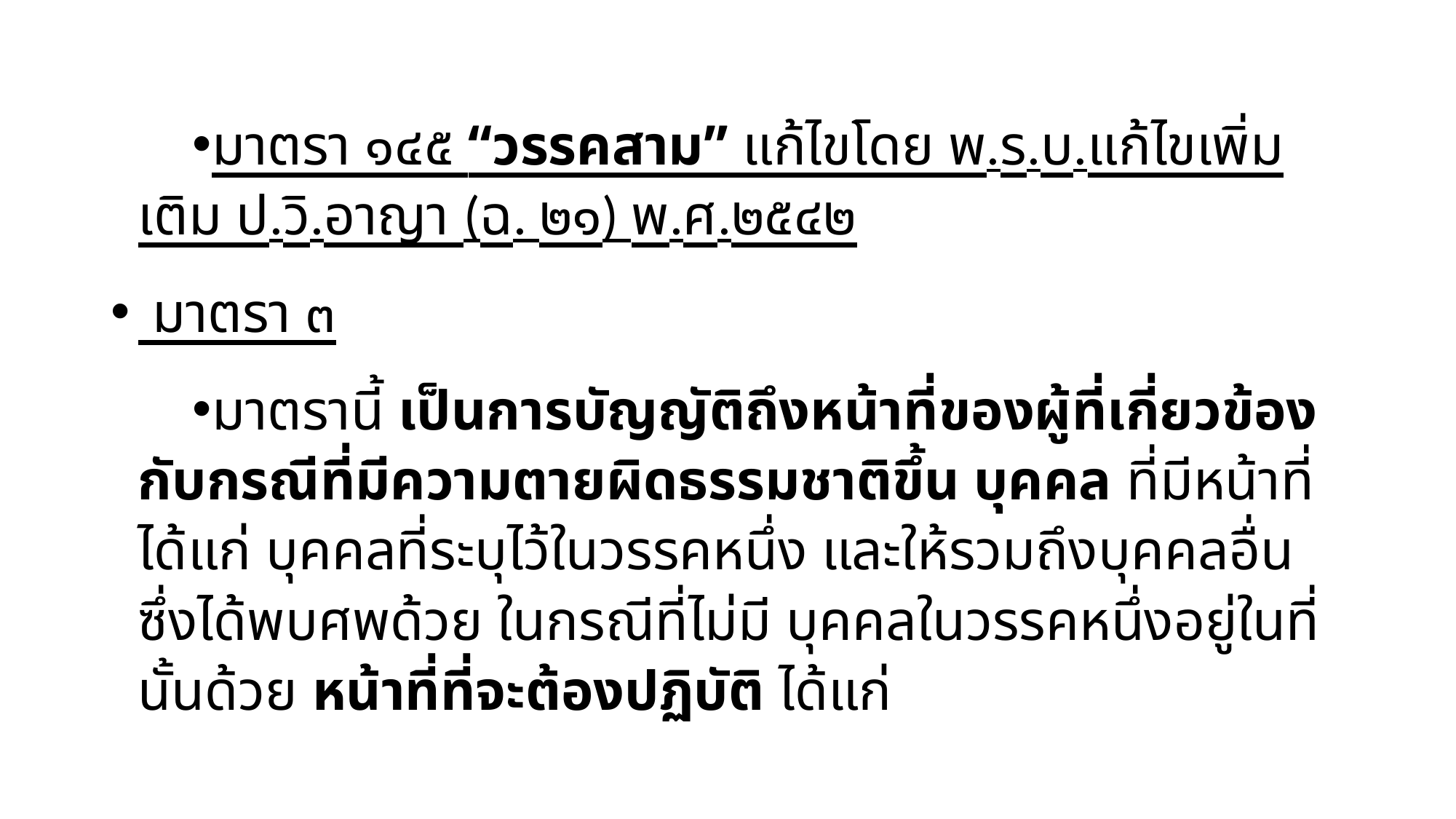

มาตรา ๑๔๕ “วรรคสาม” แก้ไขโดย พ.ร.บ.แก้ไขเพิ่มเติม ป.วิ.อาญา (ฉ. ๒๑) พ.ศ.๒๕๔๒
 มาตรา ๓
มาตรานี้ เป็นการบัญญัติถึงหน้าที่ของผู้ที่เกี่ยวข้องกับกรณีที่มีความตายผิดธรรมชาติขึ้น บุคคล ที่มีหน้าที่ ได้แก่ บุคคลที่ระบุไว้ในวรรคหนึ่ง และให้รวมถึงบุคคลอื่นซึ่งได้พบศพด้วย ในกรณีที่ไม่มี บุคคลในวรรคหนึ่งอยู่ในที่นั้นด้วย หน้าที่ที่จะต้องปฏิบัติ ได้แก่